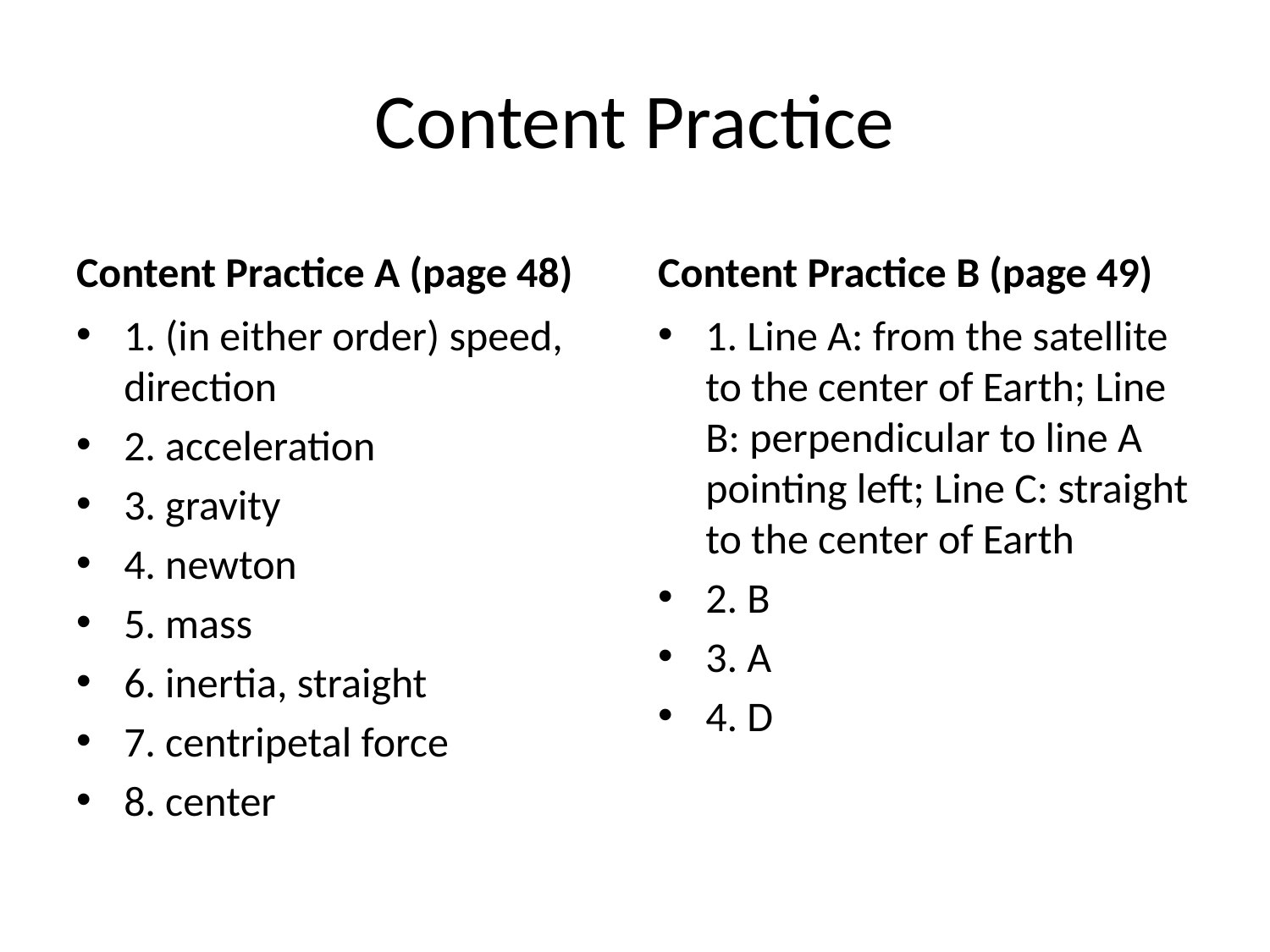

# Content Practice
Content Practice A (page 48)
Content Practice B (page 49)
1. (in either order) speed, direction
2. acceleration
3. gravity
4. newton
5. mass
6. inertia, straight
7. centripetal force
8. center
1. Line A: from the satellite to the center of Earth; Line B: perpendicular to line A pointing left; Line C: straight to the center of Earth
2. B
3. A
4. D